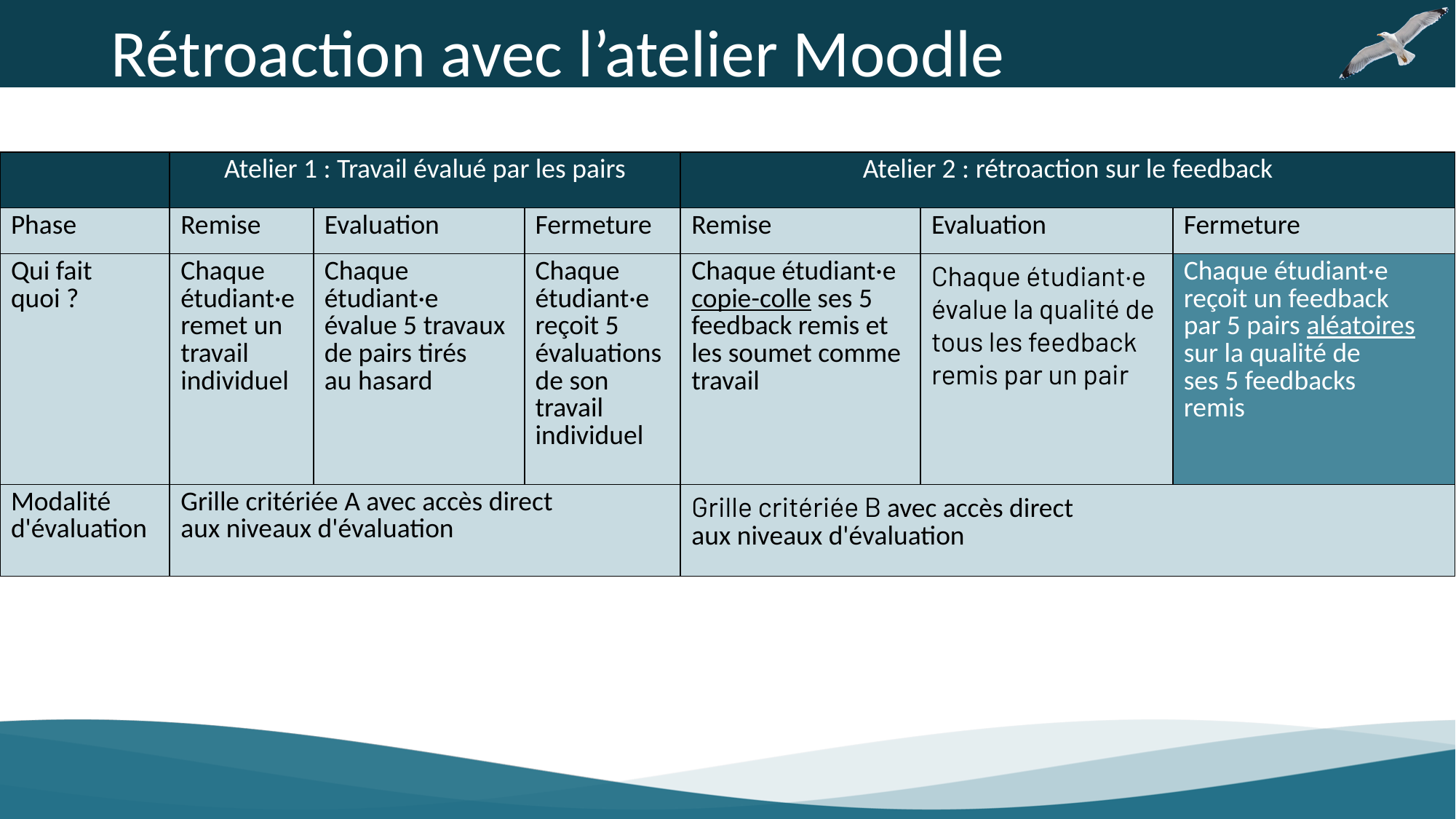

Rétroaction avec l’atelier Moodle
|  | Atelier 1 : Travail évalué par les pairs |  |  | Atelier 2 : rétroaction sur le feedback |  |  |
| --- | --- | --- | --- | --- | --- | --- |
| Phase | Remise | Evaluation | Fermeture | Remise | Evaluation | Fermeture |
| Qui fait quoi ? | Chaque étudiant·e remet un  travail individuel | Chaque étudiant·e évalue 5 travaux de pairs tirés au hasard | Chaque étudiant·e  reçoit 5  évaluations de son travail individuel | Chaque étudiant·e copie-colle ses 5 feedback remis et les soumet comme travail | Chaque étudiant·e évalue la qualité de tous les feedback remis par un pair | Chaque étudiant·e reçoit un feedback par 5 pairs aléatoires sur la qualité de ses 5 feedbacks remis |
| Modalité d'évaluation | Grille critériée A avec accès direct aux niveaux d'évaluation |  |  | Grille critériée B avec accès direct aux niveaux d'évaluation |  |  |